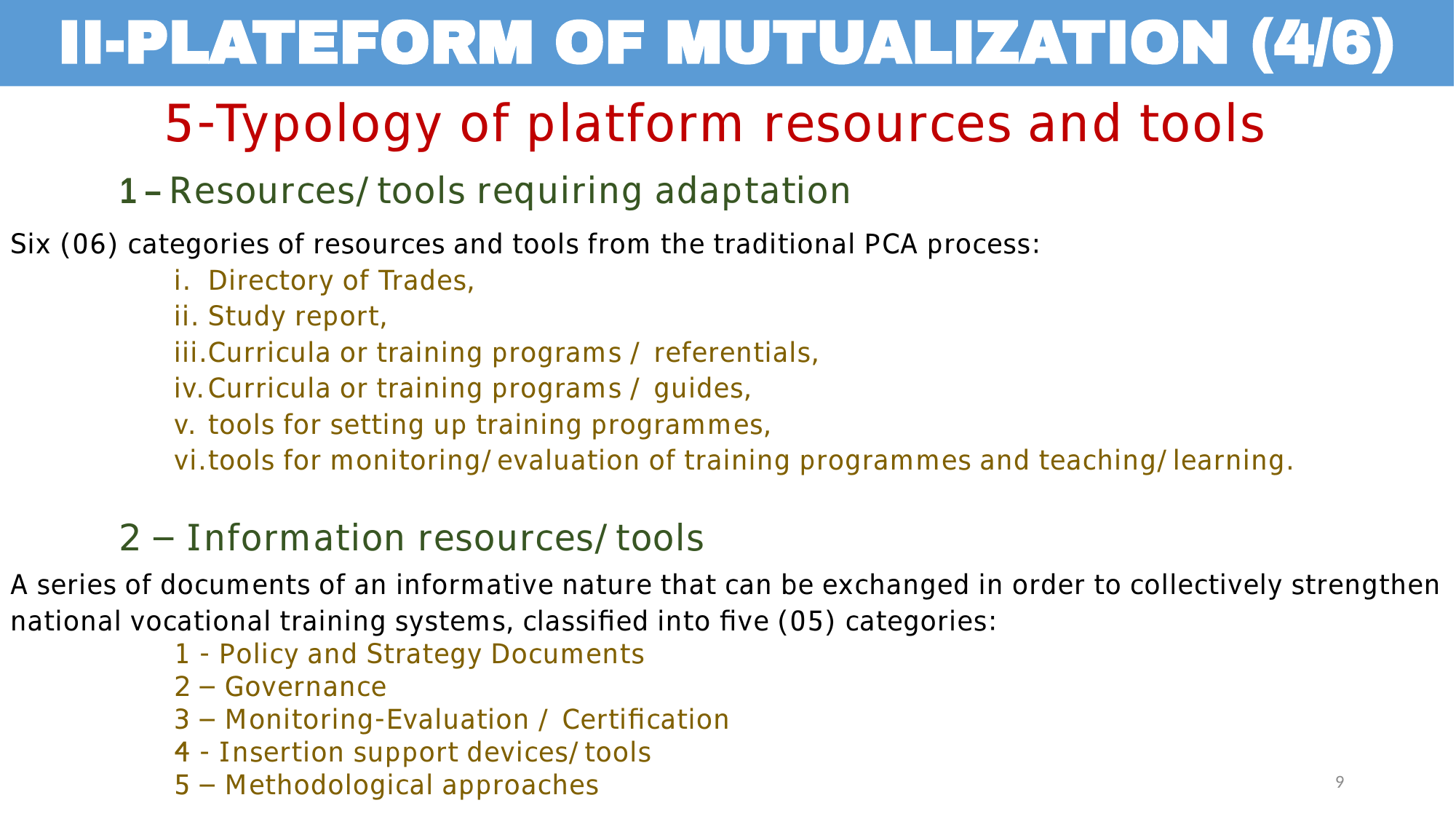

II-PLATEFORM OF MUTUALIZATION (4/6)
# 5-Typology of platform resources and tools
1 – Resources/tools requiring adaptation
Six (06) categories of resources and tools from the traditional PCA process:
Directory of Trades,
Study report,
Curricula or training programs / referentials,
Curricula or training programs / guides,
tools for setting up training programmes,
tools for monitoring/evaluation of training programmes and teaching/learning.
2 – Information resources/tools
A series of documents of an informative nature that can be exchanged in order to collectively strengthen national vocational training systems, classified into five (05) categories:
1 - Policy and Strategy Documents
2 – Governance
3 – Monitoring-Evaluation / Certification
4 - Insertion support devices/tools
5 – Methodological approaches
9